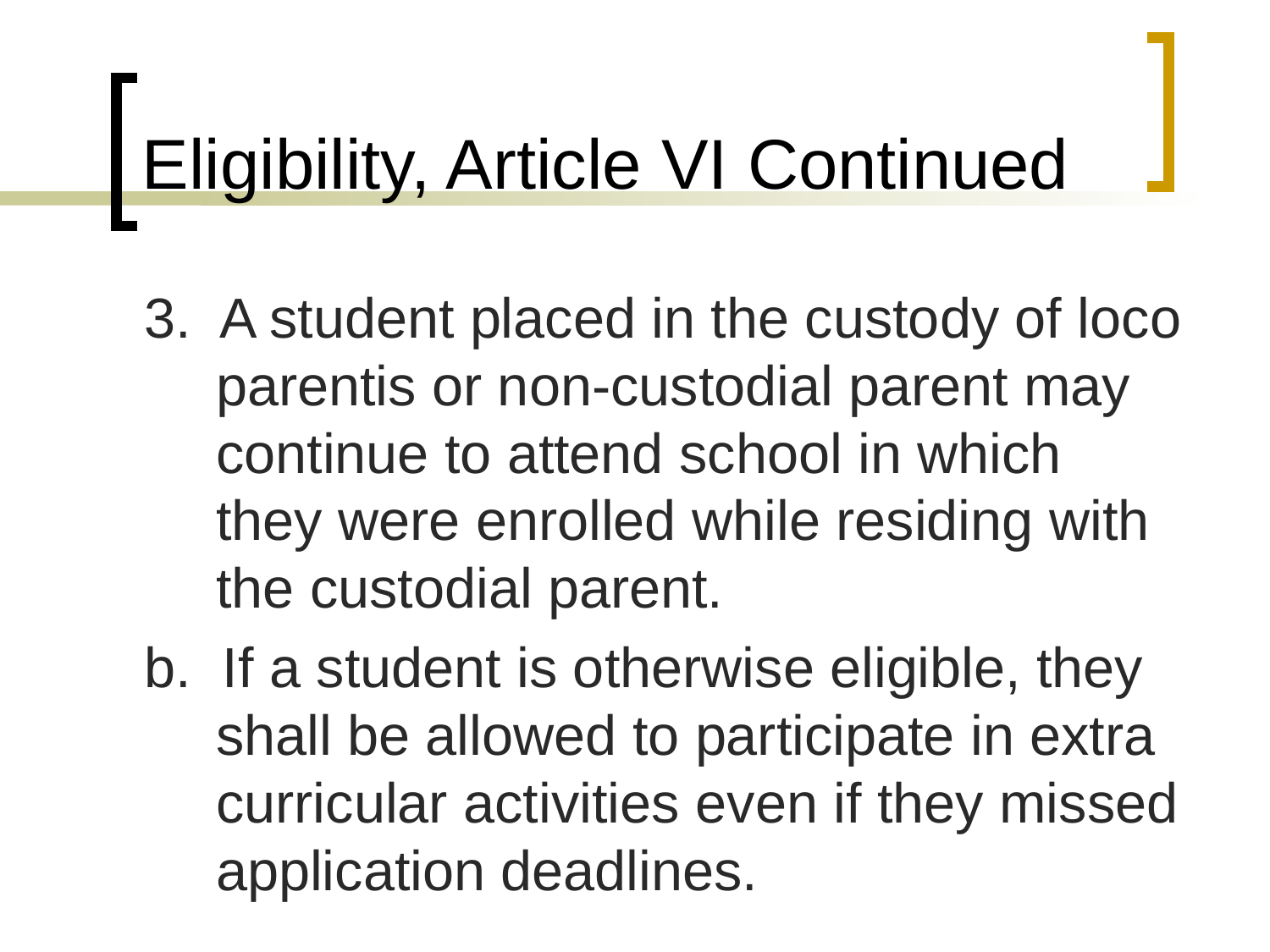

# Eligibility, Article VI Continued
3.  A student placed in the custody of loco parentis or non-custodial parent may continue to attend school in which they were enrolled while residing with the custodial parent.
b.  If a student is otherwise eligible, they shall be allowed to participate in extra curricular activities even if they missed application deadlines.